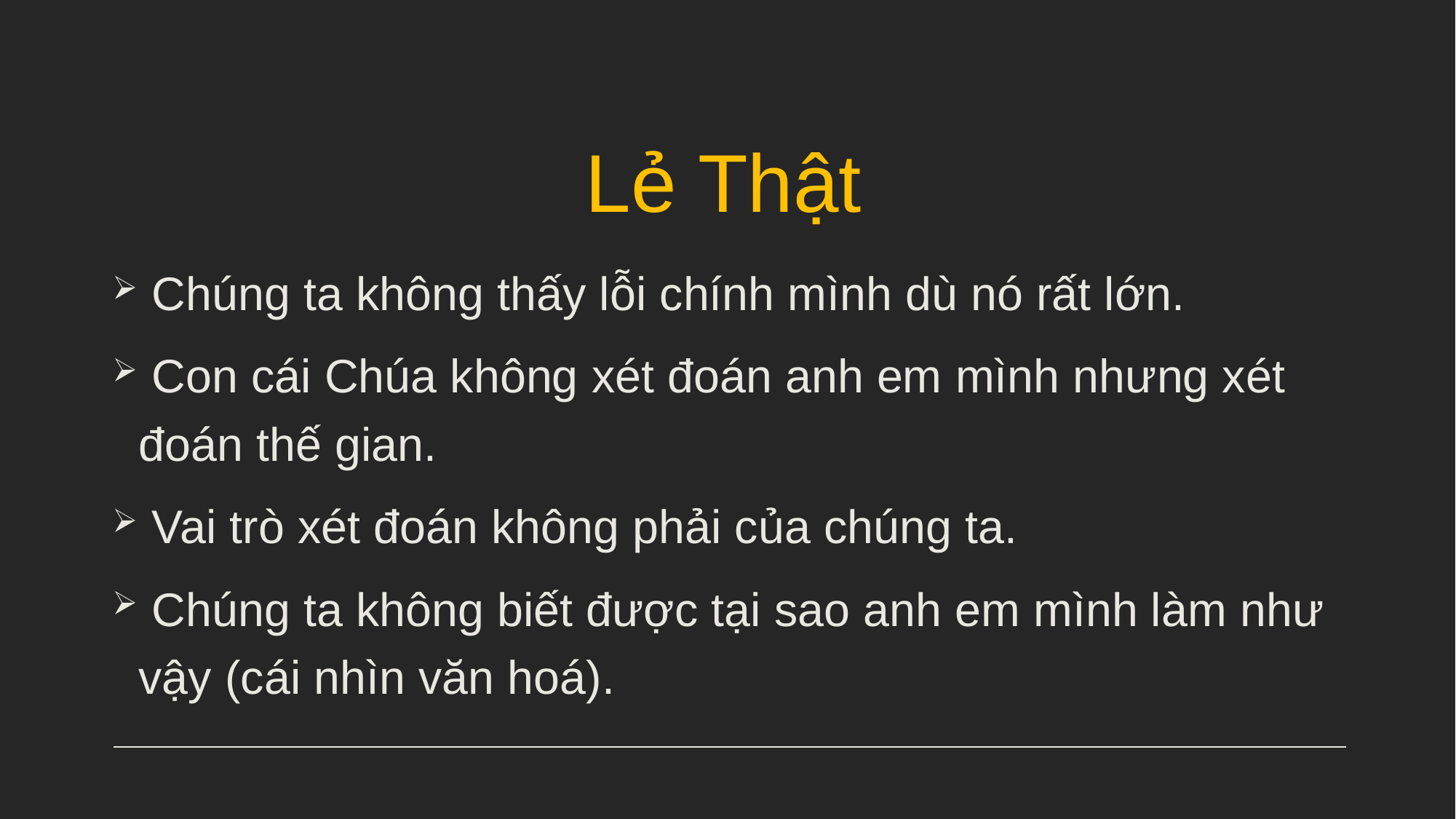

# Lẻ Thật
 Chúng ta không thấy lỗi chính mình dù nó rất lớn.
 Con cái Chúa không xét đoán anh em mình nhưng xét đoán thế gian.
 Vai trò xét đoán không phải của chúng ta.
 Chúng ta không biết được tại sao anh em mình làm như vậy (cái nhìn văn hoá).